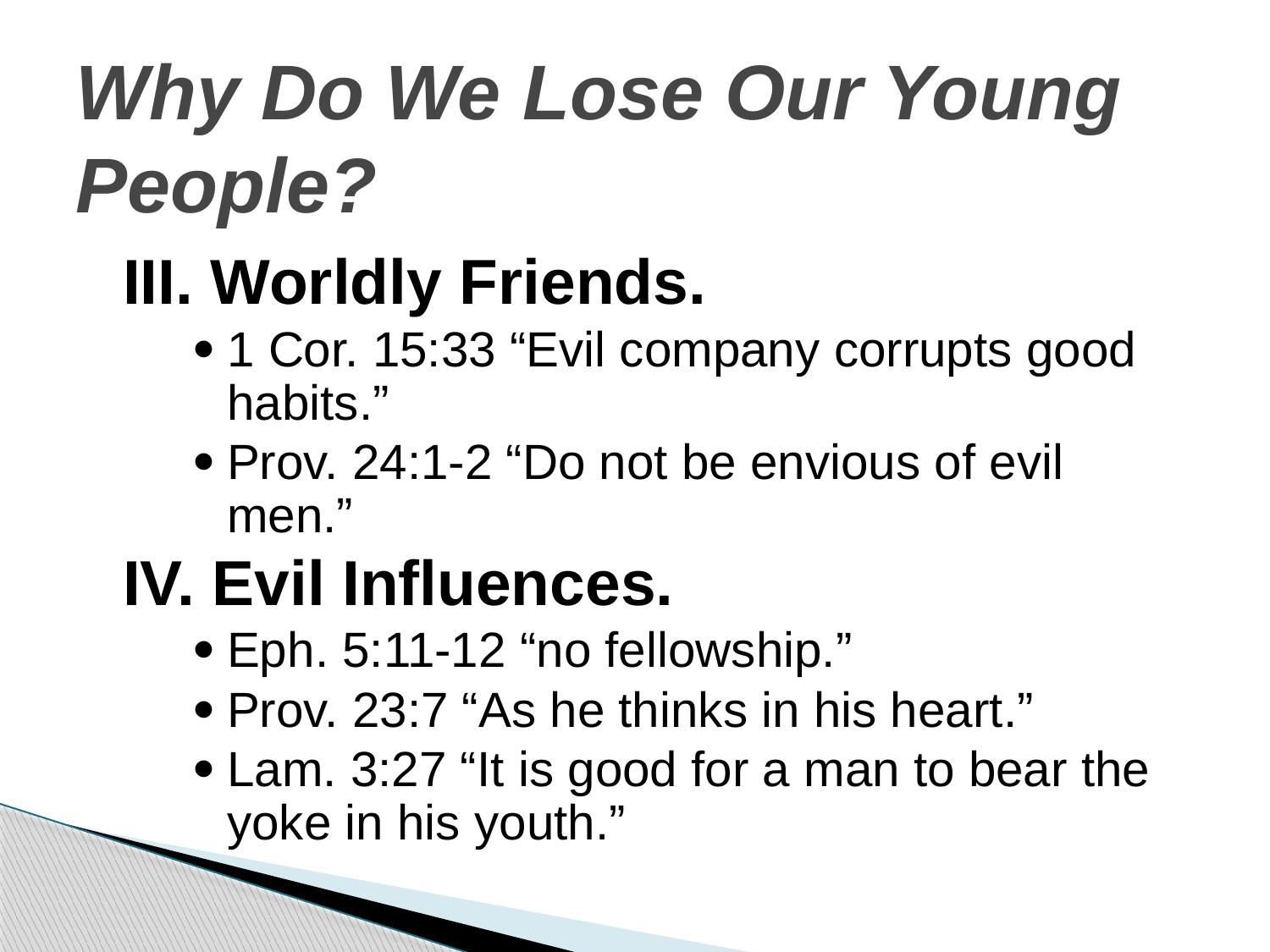

# Why Do We Lose Our Young People?
III. Worldly Friends.
•	1 Cor. 15:33 “Evil company corrupts good habits.”
•	Prov. 24:1-2 “Do not be envious of evil men.”
IV. Evil Influences.
•	Eph. 5:11-12 “no fellowship.”
•	Prov. 23:7 “As he thinks in his heart.”
•	Lam. 3:27 “It is good for a man to bear the yoke in his youth.”